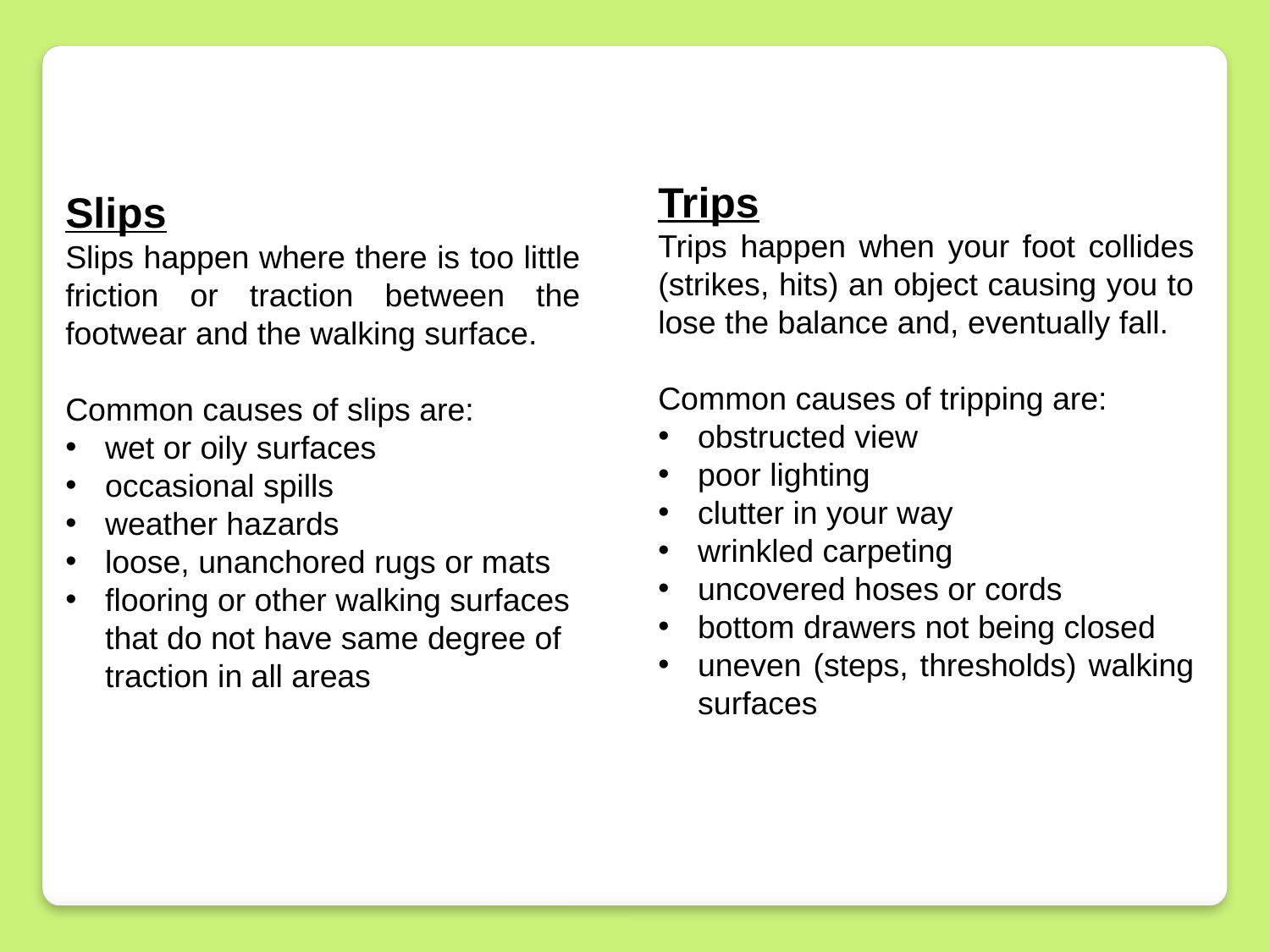

Trips
Trips happen when your foot collides (strikes, hits) an object causing you to lose the balance and, eventually fall.

Common causes of tripping are:
obstructed view
poor lighting
clutter in your way
wrinkled carpeting
uncovered hoses or cords
bottom drawers not being closed
uneven (steps, thresholds) walking surfaces
Slips
Slips happen where there is too little friction or traction between the footwear and the walking surface.

Common causes of slips are:
wet or oily surfaces
occasional spills
weather hazards
loose, unanchored rugs or mats
flooring or other walking surfaces that do not have same degree of traction in all areas